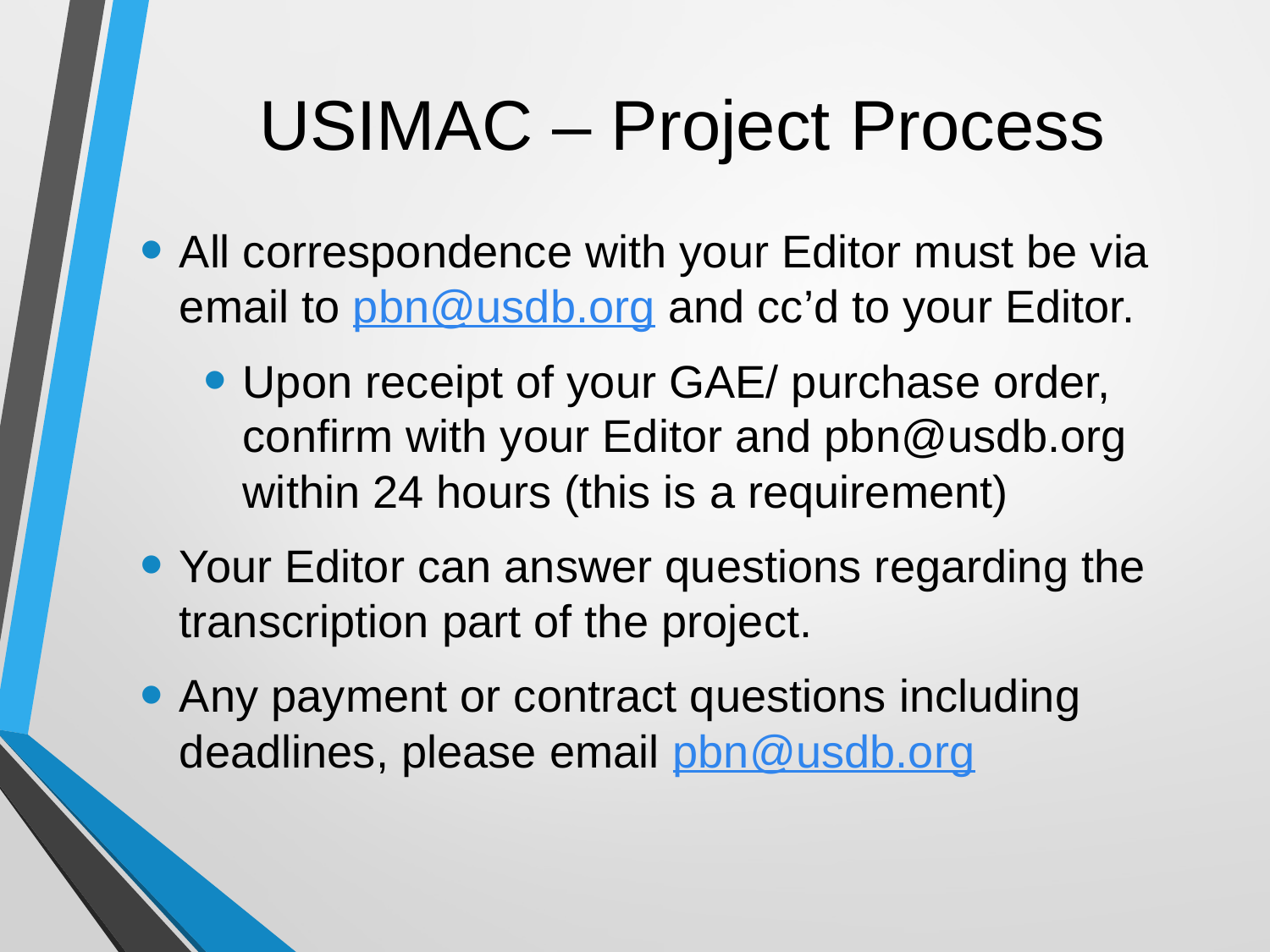

# USIMAC – Project Process
All correspondence with your Editor must be via email to pbn@usdb.org and cc’d to your Editor.
Upon receipt of your GAE/ purchase order, confirm with your Editor and pbn@usdb.org within 24 hours (this is a requirement)
Your Editor can answer questions regarding the transcription part of the project.
Any payment or contract questions including deadlines, please email pbn@usdb.org